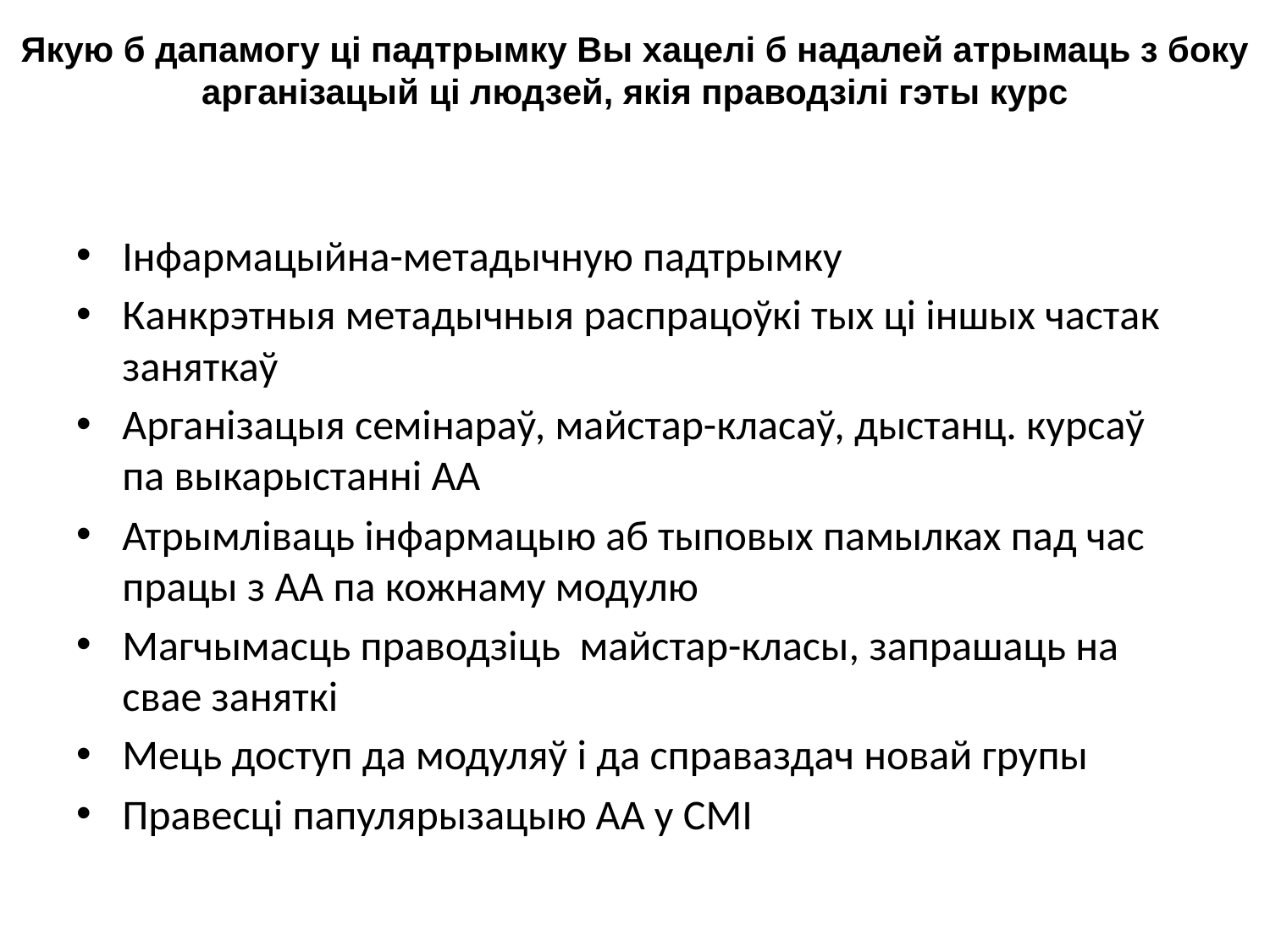

# Якую б дапамогу ці падтрымку Вы хацелі б надалей атрымаць з боку арганізацый ці людзей, якія праводзілі гэты курс
Інфармацыйна-метадычную падтрымку
Канкрэтныя метадычныя распрацоўкі тых ці іншых частак заняткаў
Арганізацыя семінараў, майстар-класаў, дыстанц. курсаў па выкарыстанні АА
Атрымліваць інфармацыю аб тыповых памылках пад час працы з АА па кожнаму модулю
Магчымасць праводзіць  майстар-класы, запрашаць на свае заняткі
Мець доступ да модуляў і да справаздач новай групы
Правесці папулярызацыю АА у СМІ